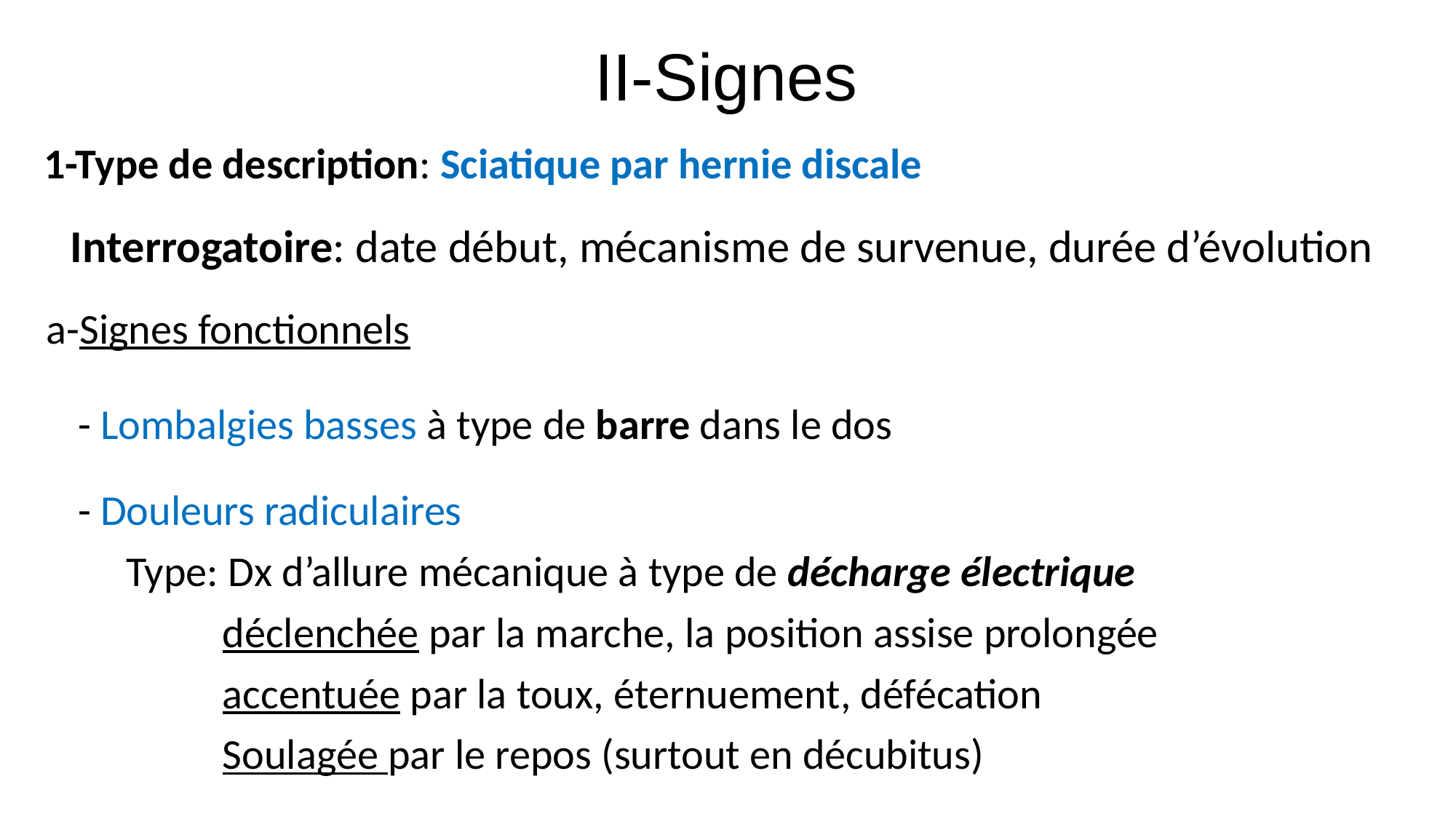

# II-Signes
1-Type de description: Sciatique par hernie discale

Interrogatoire: date début, mécanisme de survenue, durée d’évolution
a-Signes fonctionnels
- Lombalgies basses à type de barre dans le dos
- Douleurs radiculaires
     Type: Dx d’allure mécanique à type de décharge électrique
               déclenchée par la marche, la position assise prolongée
               accentuée par la toux, éternuement, défécation
               Soulagée par le repos (surtout en décubitus)